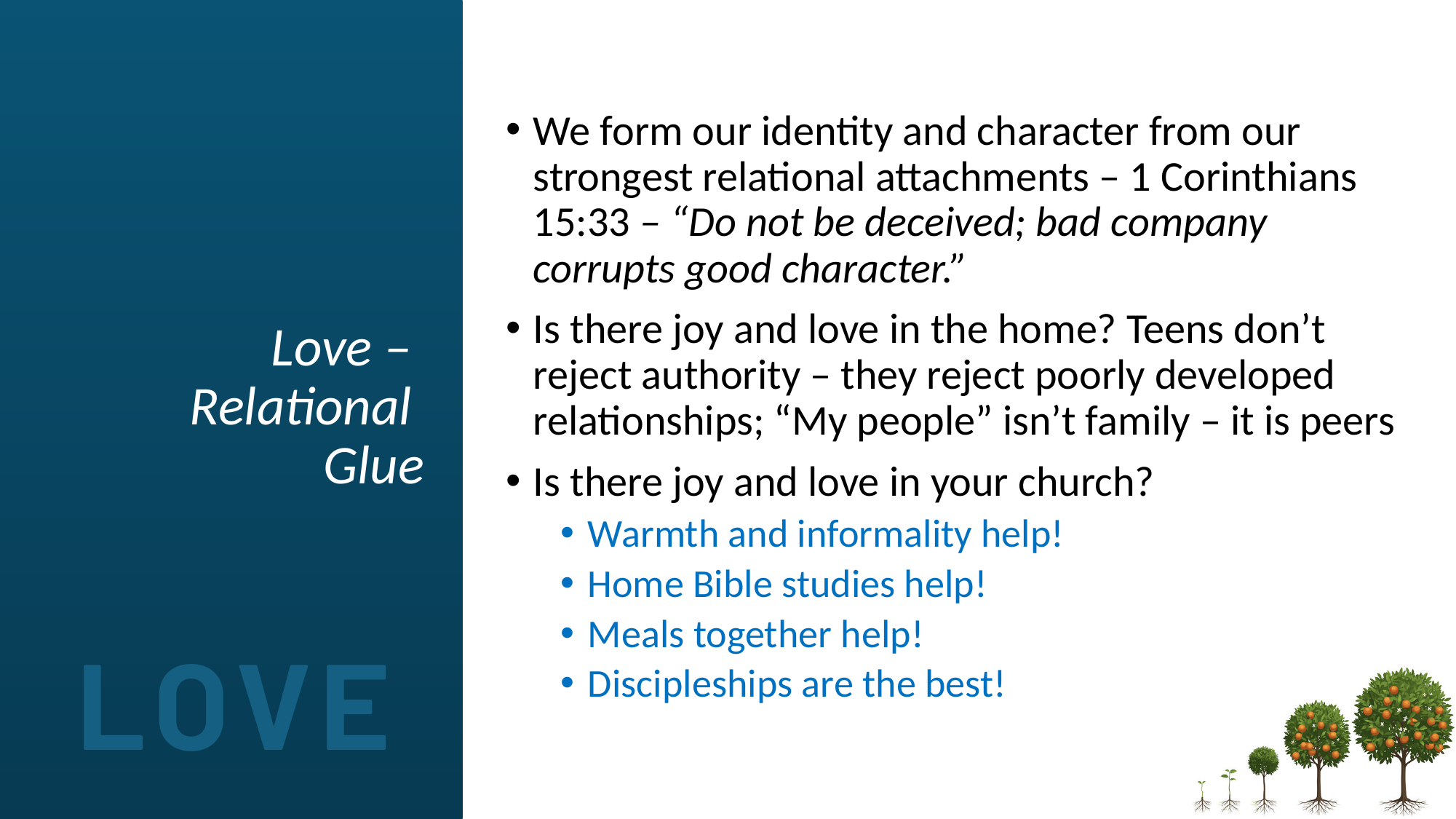

# Love – Relational Glue
We form our identity and character from our strongest relational attachments – 1 Corinthians 15:33 – “Do not be deceived; bad company corrupts good character.”
Is there joy and love in the home? Teens don’t reject authority – they reject poorly developed relationships; “My people” isn’t family – it is peers
Is there joy and love in your church?
Warmth and informality help!
Home Bible studies help!
Meals together help!
Discipleships are the best!
LOVE